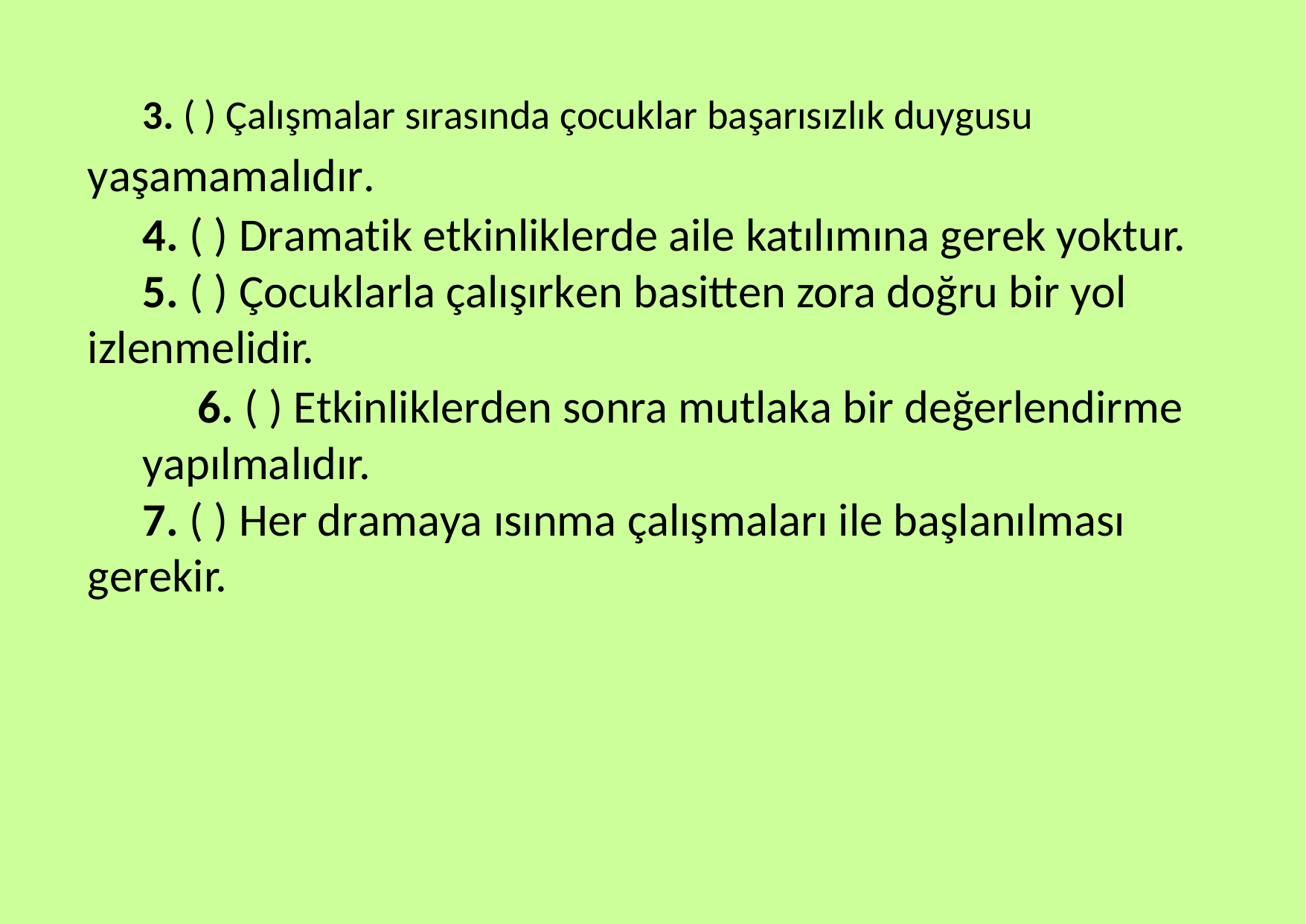

3. ( ) Çalışmalar sırasında çocuklar başarısızlık duygusu
yaşamamalıdır.
4. ( ) Dramatik etkinliklerde aile katılımına gerek yoktur.
5. ( ) Çocuklarla çalışırken basitten zora doğru bir yol izlenmelidir.
6. ( ) Etkinliklerden sonra mutlaka bir değerlendirme
yapılmalıdır.
7. ( ) Her dramaya ısınma çalışmaları ile başlanılması gerekir.